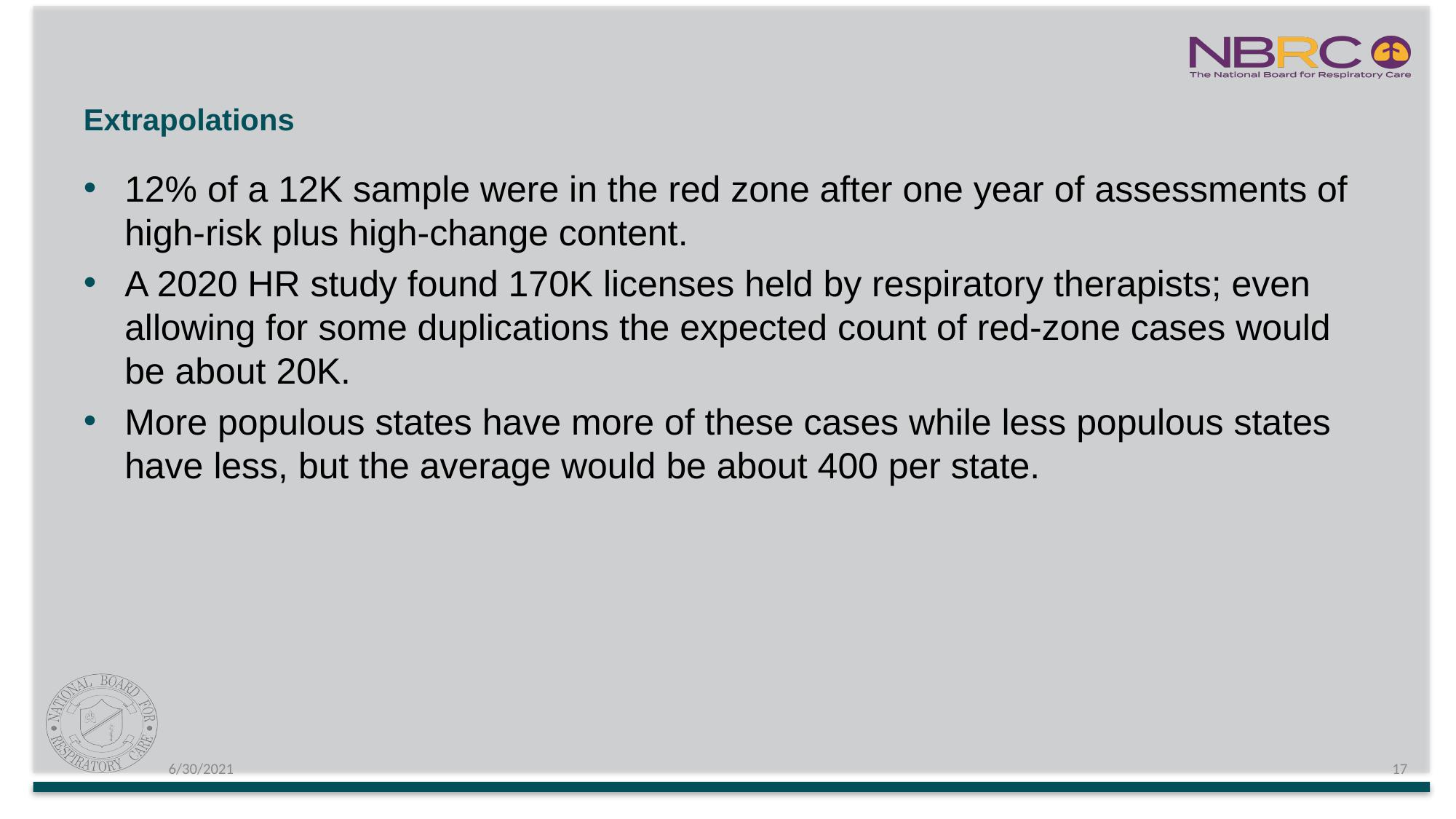

# Extrapolations
12% of a 12K sample were in the red zone after one year of assessments of high-risk plus high-change content.
A 2020 HR study found 170K licenses held by respiratory therapists; even allowing for some duplications the expected count of red-zone cases would be about 20K.
More populous states have more of these cases while less populous states have less, but the average would be about 400 per state.
6/30/2021
17